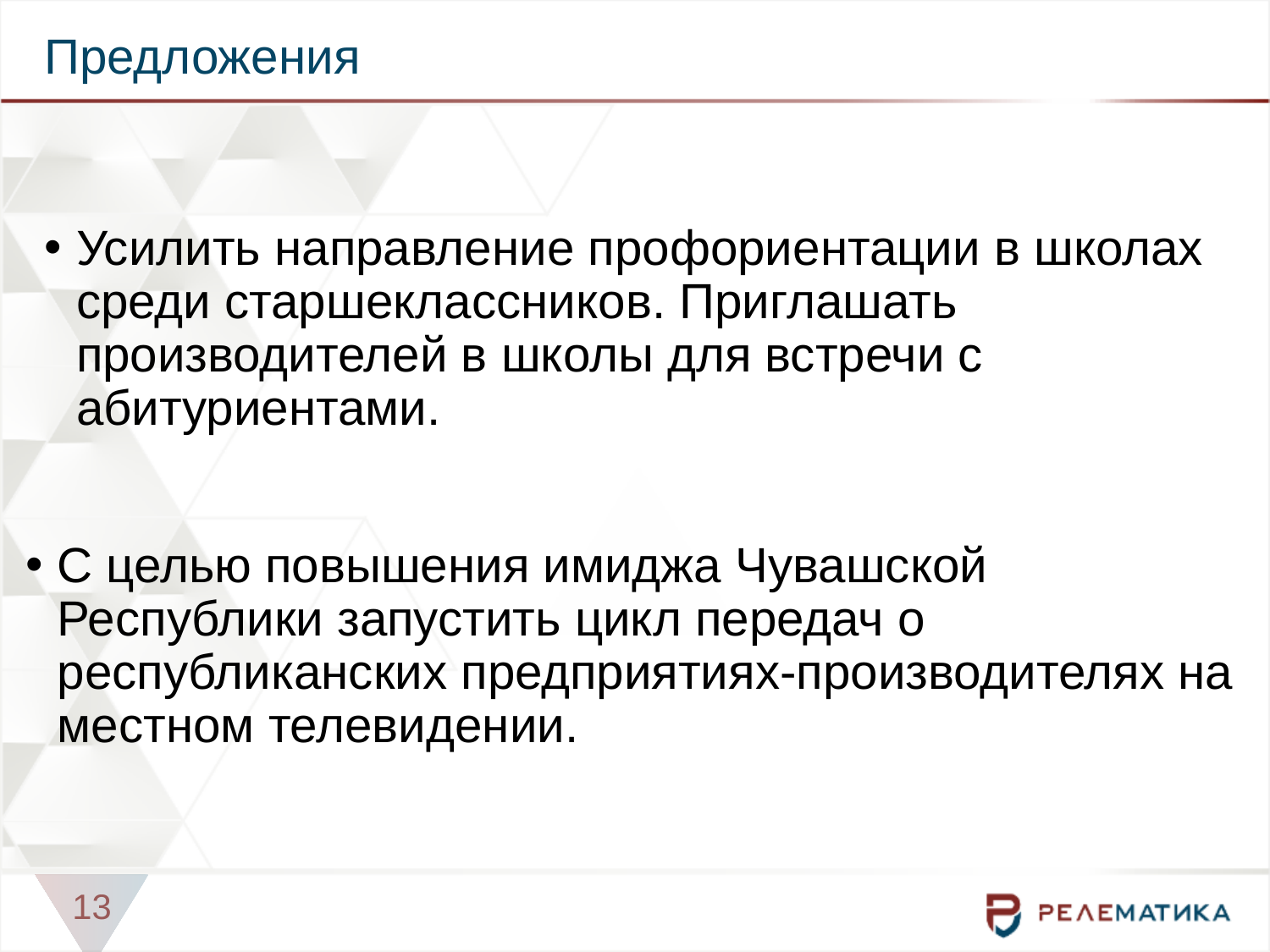

# Предложения
Усилить направление профориентации в школах среди старшеклассников. Приглашать производителей в школы для встречи с абитуриентами.
С целью повышения имиджа Чувашской Республики запустить цикл передач о республиканских предприятиях-производителях на местном телевидении.